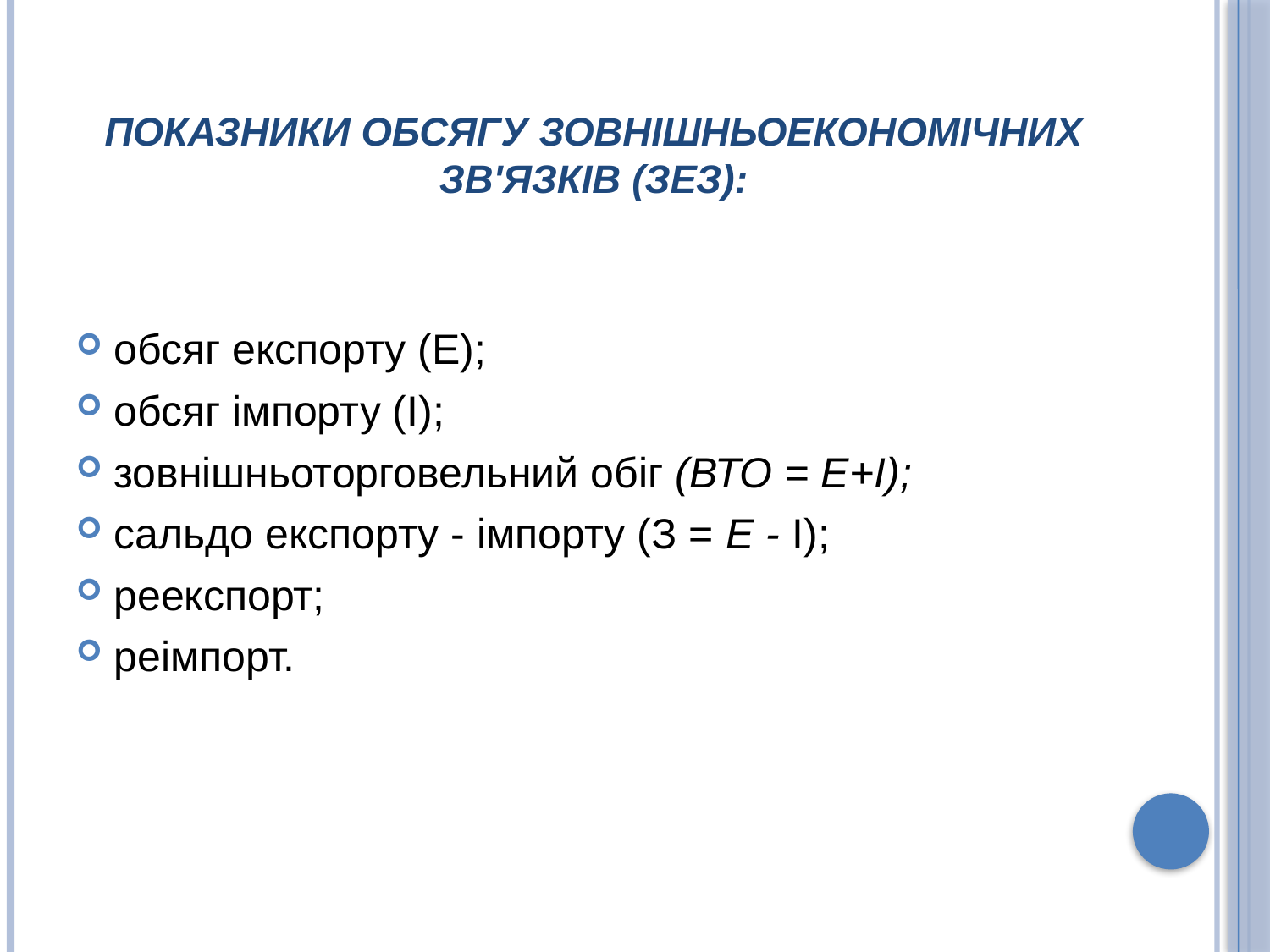

# Показники обсягу зовнішньоекономічних зв'язків (ЗЕЗ):
обсяг експорту (Е);
обсяг імпорту (І);
зовнішньоторговельний обіг (ВТО = Е+І);
сальдо експорту - імпорту (З = Е - І);
реекспорт;
реімпорт.